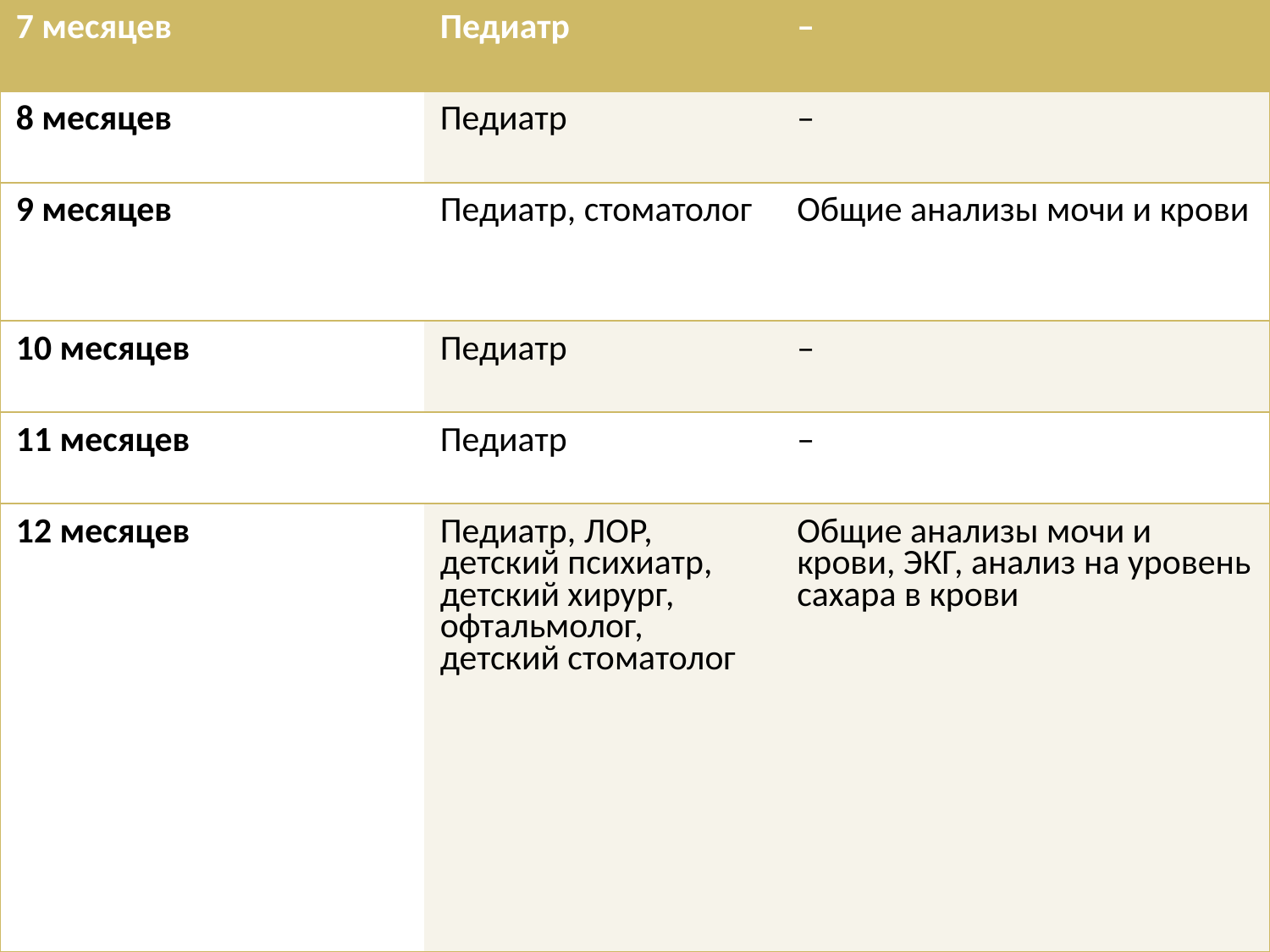

| 7 месяцев | Педиатр | – |
| --- | --- | --- |
| 8 месяцев | Педиатр | – |
| 9 месяцев | Педиатр, стоматолог | Общие анализы мочи и крови |
| 10 месяцев | Педиатр | – |
| 11 месяцев | Педиатр | – |
| 12 месяцев | Педиатр, ЛОР, детский психиатр, детский хирург, офтальмолог, детский стоматолог | Общие анализы мочи и крови, ЭКГ, анализ на уровень сахара в крови |

#